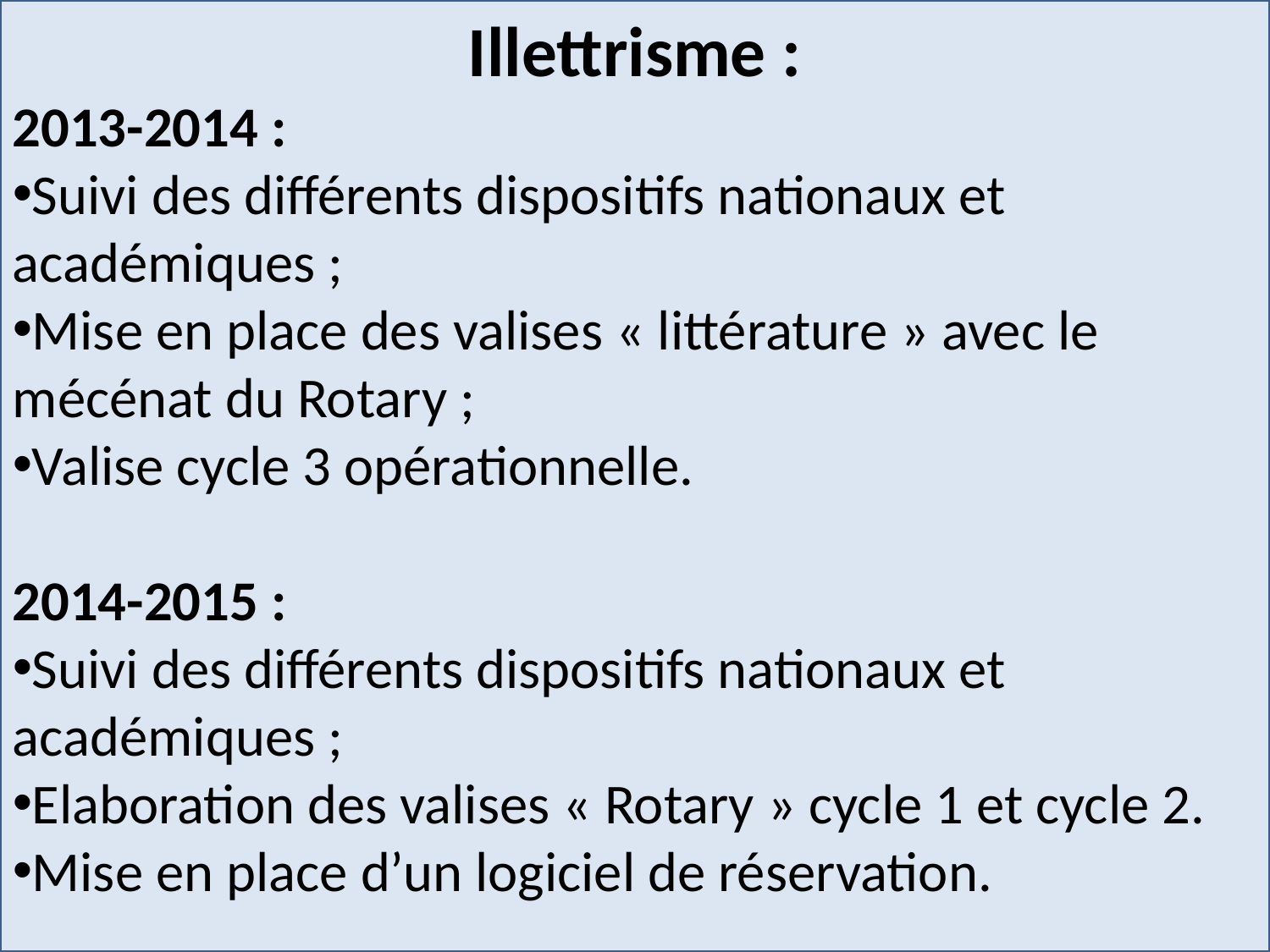

Illettrisme :
2013-2014 :
Suivi des différents dispositifs nationaux et académiques ;
Mise en place des valises « littérature » avec le mécénat du Rotary ;
Valise cycle 3 opérationnelle.

2014-2015 :
Suivi des différents dispositifs nationaux et académiques ;
Elaboration des valises « Rotary » cycle 1 et cycle 2.
Mise en place d’un logiciel de réservation.